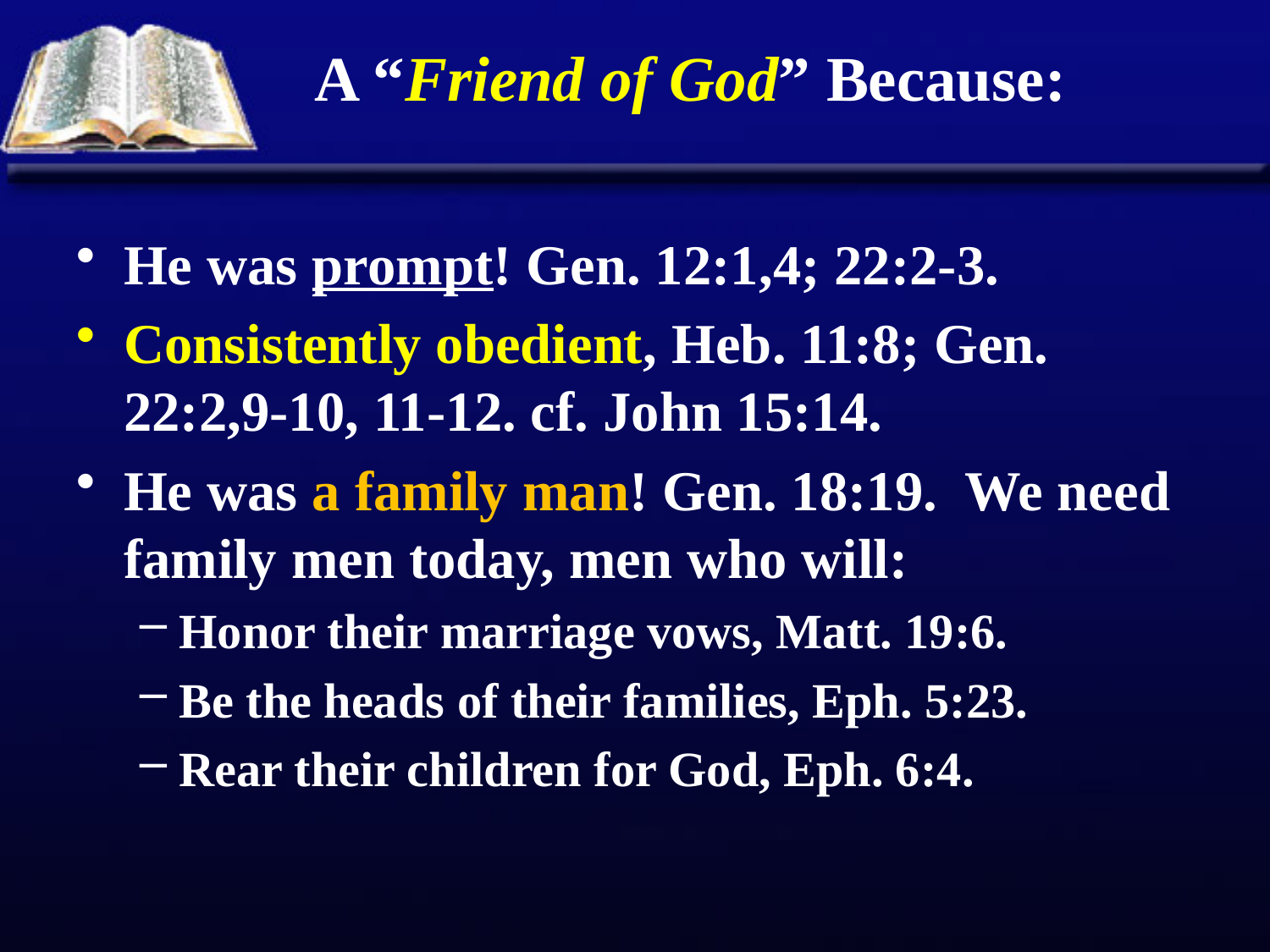

# A “Friend of God” Because:
He was prompt! Gen. 12:1,4; 22:2-3.
Consistently obedient, Heb. 11:8; Gen. 22:2,9-10, 11-12. cf. John 15:14.
He was a family man! Gen. 18:19.  We need family men today, men who will:
Honor their marriage vows, Matt. 19:6.
Be the heads of their families, Eph. 5:23.
Rear their children for God, Eph. 6:4.